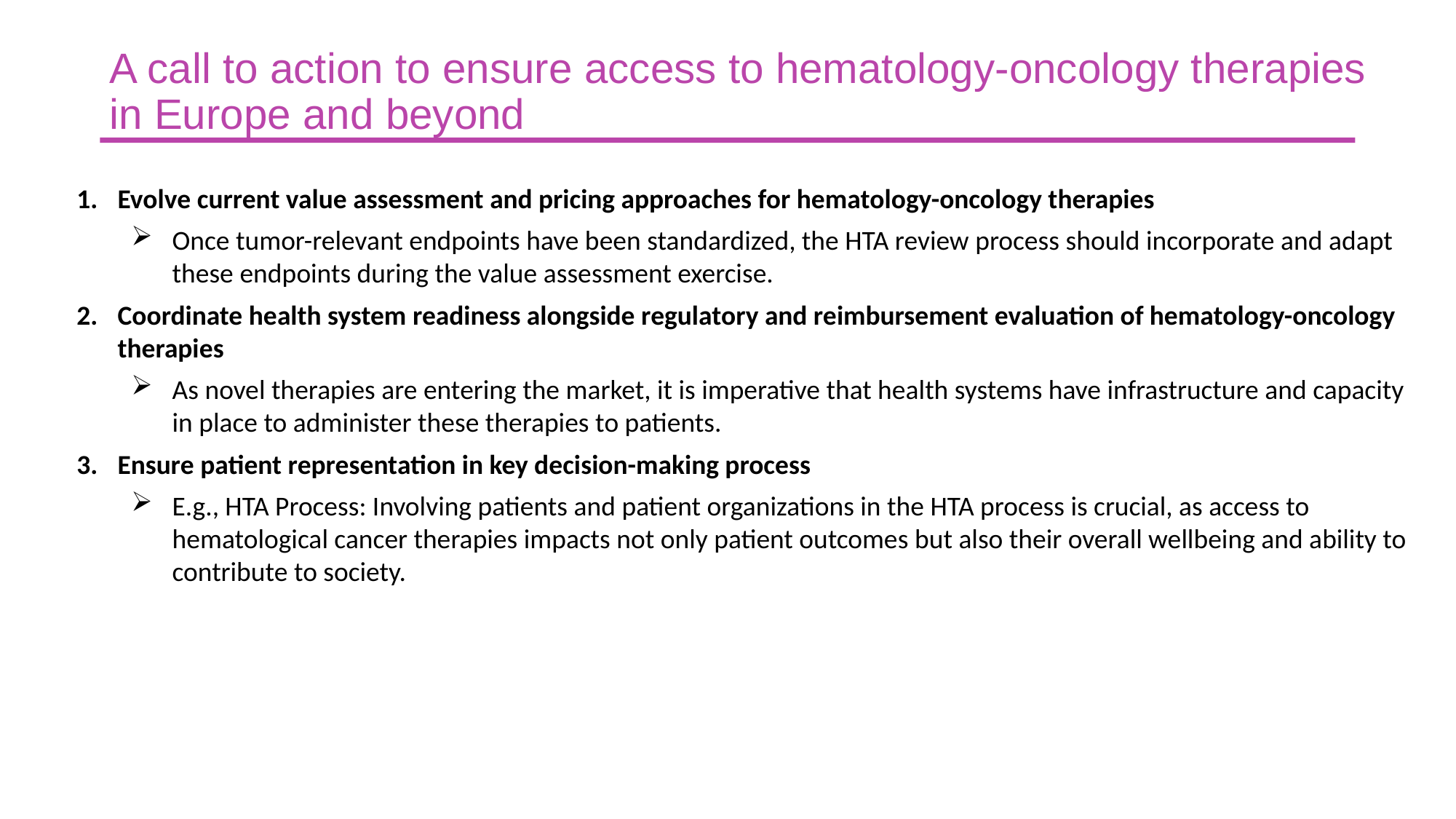

A call to action to ensure access to hematology-oncology therapies in Europe and beyond
Evolve current value assessment and pricing approaches for hematology-oncology therapies
Once tumor-relevant endpoints have been standardized, the HTA review process should incorporate and adapt these endpoints during the value assessment exercise.
Coordinate health system readiness alongside regulatory and reimbursement evaluation of hematology-oncology  therapies
As novel therapies are entering the market, it is imperative that health systems have infrastructure and capacity in place to administer these therapies to patients.
Ensure patient representation in key decision-making process
E.g., HTA Process: Involving patients and patient organizations in the HTA process is crucial, as access to hematological cancer therapies impacts not only patient outcomes but also their overall wellbeing and ability to contribute to society.